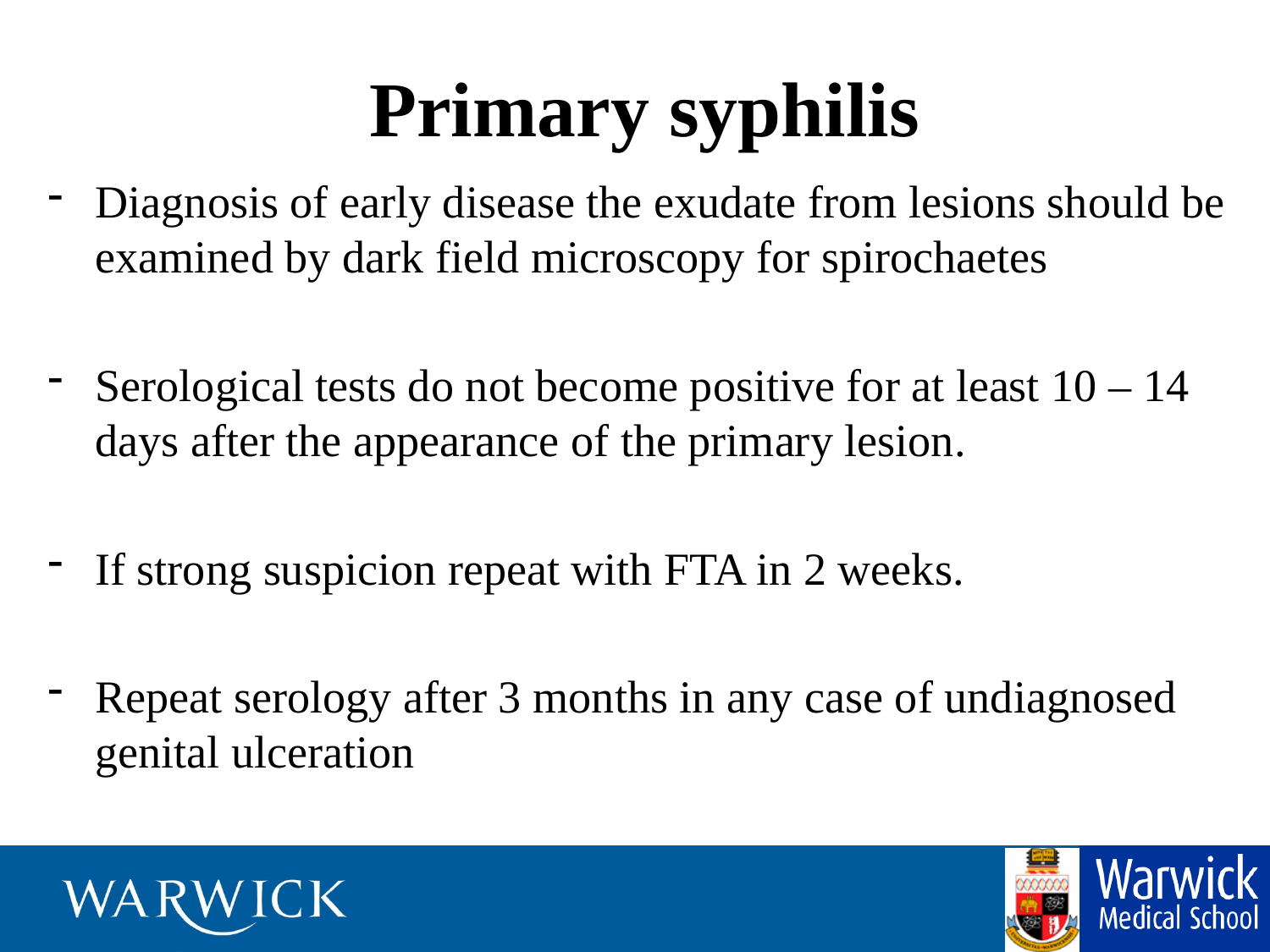

# Primary syphilis
Diagnosis of early disease the exudate from lesions should be examined by dark field microscopy for spirochaetes

Serological tests do not become positive for at least 10 – 14 days after the appearance of the primary lesion.

If strong suspicion repeat with FTA in 2 weeks.

Repeat serology after 3 months in any case of undiagnosed genital ulceration